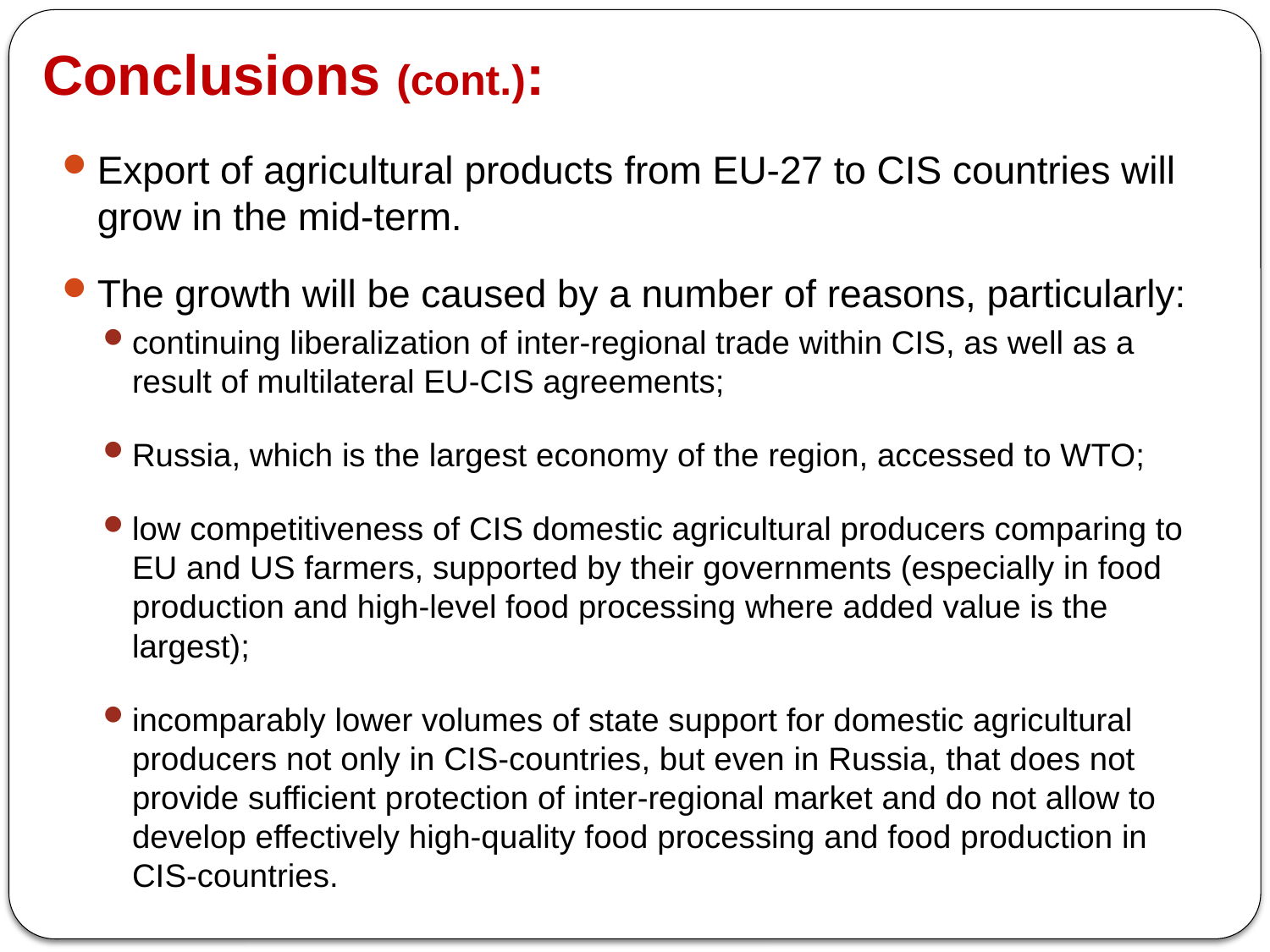

# Conclusions (cont.):
Export of agricultural products from EU-27 to CIS countries will grow in the mid-term.

The growth will be caused by a number of reasons, particularly:
continuing liberalization of inter-regional trade within CIS, as well as a result of multilateral EU-CIS agreements;

Russia, which is the largest economy of the region, accessed to WTO;

low competitiveness of CIS domestic agricultural producers comparing to EU and US farmers, supported by their governments (especially in food production and high-level food processing where added value is the largest);

incomparably lower volumes of state support for domestic agricultural producers not only in CIS-countries, but even in Russia, that does not provide sufficient protection of inter-regional market and do not allow to develop effectively high-quality food processing and food production in CIS-countries.